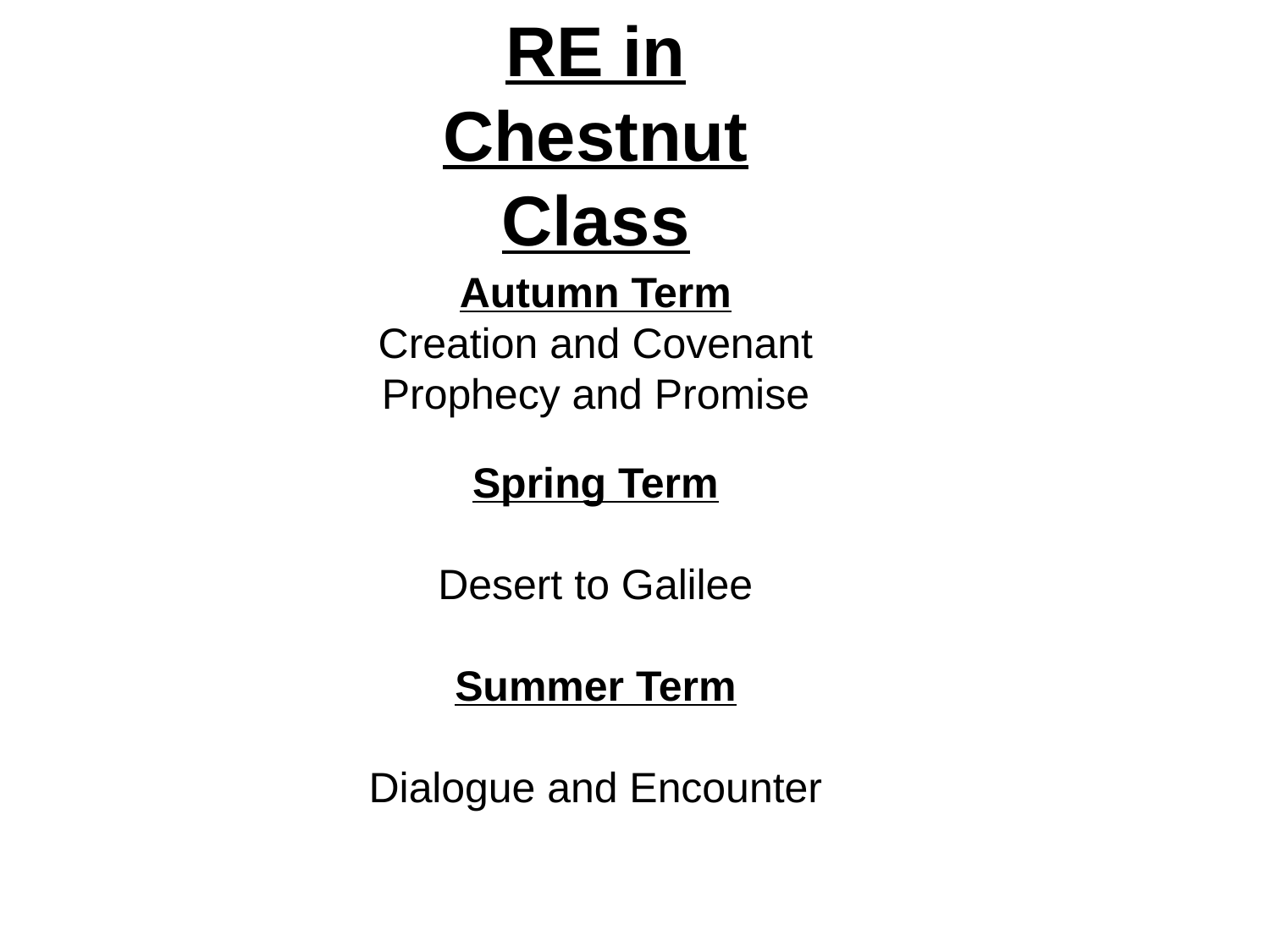

RE in Chestnut Class
Autumn Term
Creation and Covenant
Prophecy and Promise

Spring Term

Desert to Galilee

Summer Term

Dialogue and Encounter